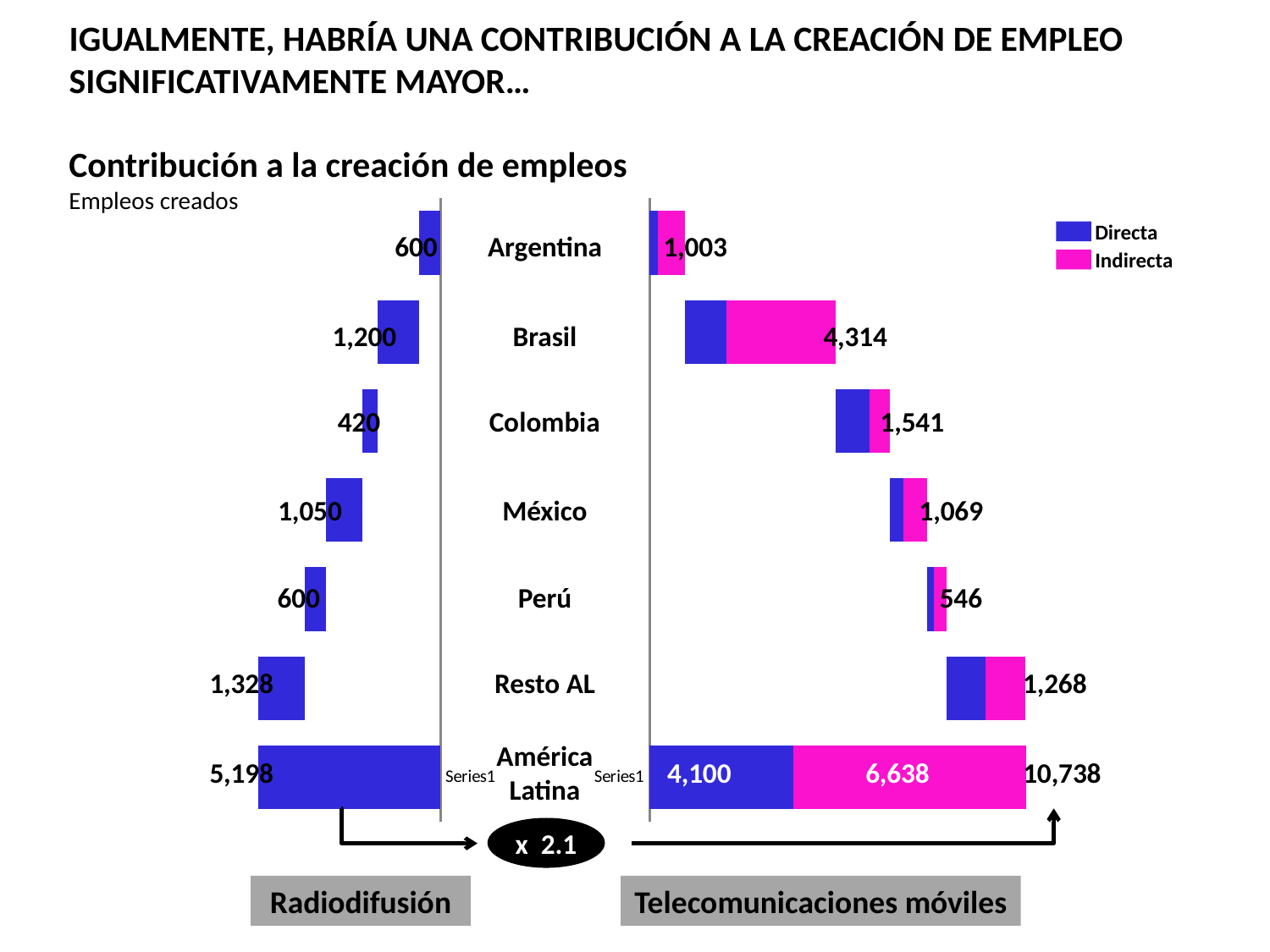

Igualmente, habría una contribución a la creación de empleo significativamente mayor…
Contribución a la creación de empleos
Empleos creados

### Chart

| Category |  |  |
|---|---|---|
|  | 0.0 | 5198.0 |
|  | 3870.0 | 1328.0 |
|  | 3270.0 | 600.0 |
|  | 2220.0 | 1050.0 |
|  | 1800.0 | 420.0 |
|  | 600.0 | 1200.0 |
|  | 0.0 | 600.0 |

### Chart

| Category |  |  |  |
|---|---|---|---|
|  | 0.0 | 4100.0 | 6638.0 |
|  | 8470.0 | 1112.0 | 1154.0 |
|  | 7924.0 | 187.0 | 359.0 |
|  | 6858.0 | 397.0 | 669.0 |
|  | 5317.0 | 960.0 | 581.0 |
|  | 1003.0 | 1195.0 | 3119.0 |
|  | 0.0 | 249.0 | 754.0 |
Directa

Indirecta

600
Argentina
1,003
1,200
Brasil
4,314
420
Colombia
1,541
1,050
México
1,069
600
Perú
546
1,328
Resto AL
1,268
América Latina
5,198
4,100
6,638
10,738

x  2.1

Radiodifusión

Telecomunicaciones móviles